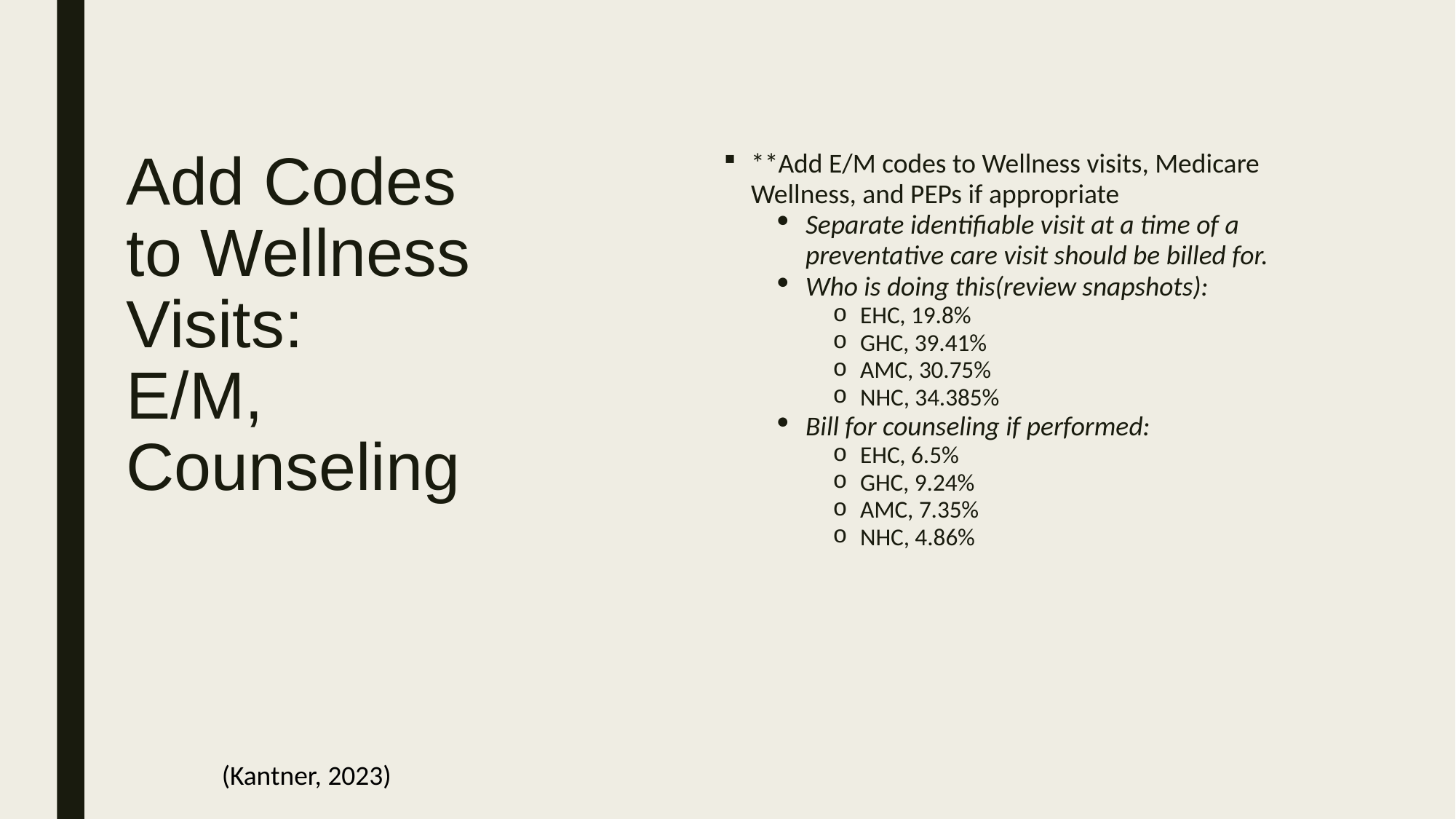

**Add E/M codes to Wellness visits, Medicare Wellness, and PEPs if appropriate
Separate identifiable visit at a time of a preventative care visit should be billed for.
Who is doing this(review snapshots):
EHC, 19.8%
GHC, 39.41%
AMC, 30.75%
NHC, 34.385%
Bill for counseling if performed:
EHC, 6.5%
GHC, 9.24%
AMC, 7.35%
NHC, 4.86%

# Add Codes to Wellness Visits: E/M, Counseling
(Kantner, 2023)